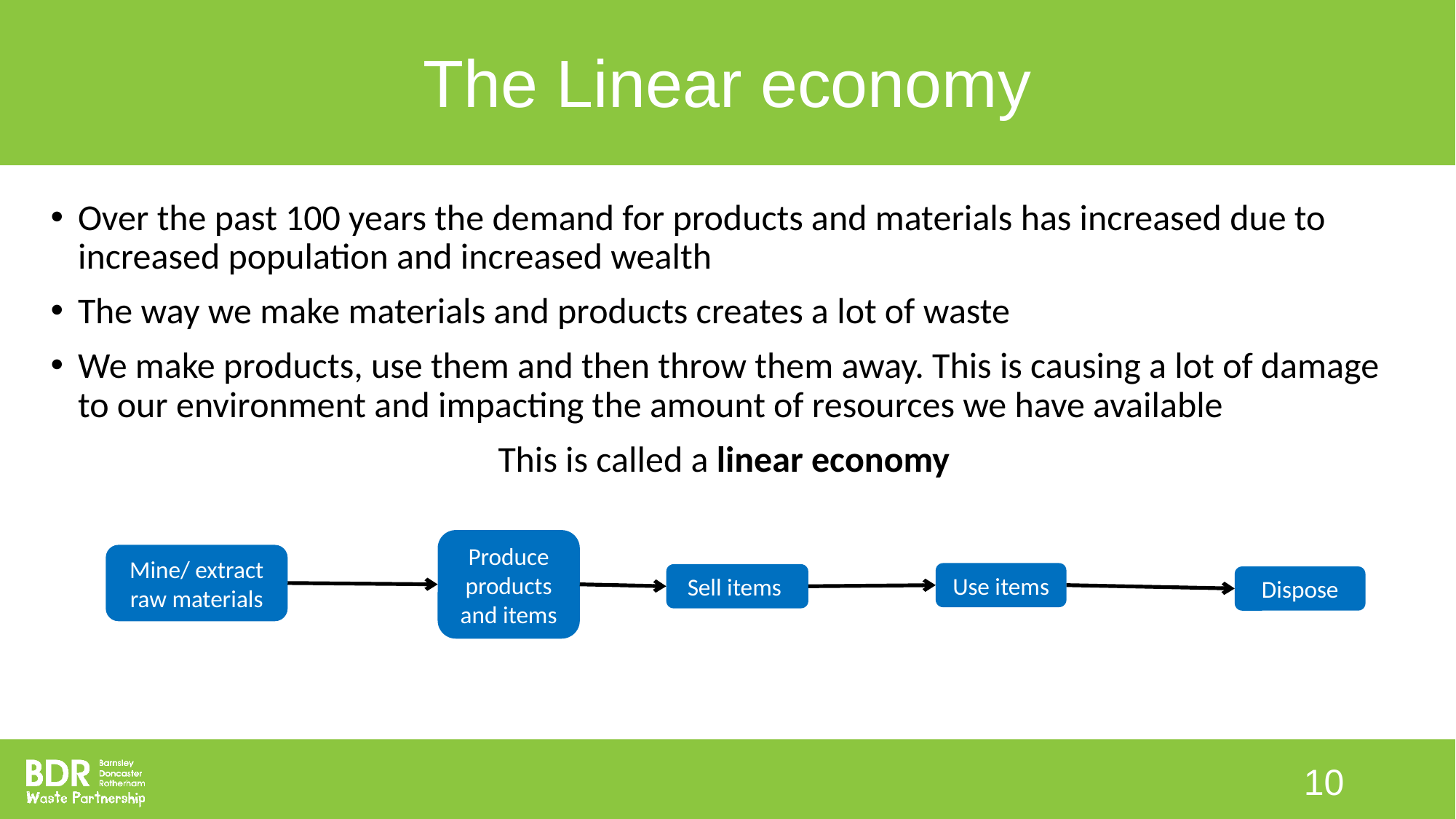

# The Linear economy
Over the past 100 years the demand for products and materials has increased due to increased population and increased wealth
The way we make materials and products creates a lot of waste
We make products, use them and then throw them away. This is causing a lot of damage to our environment and impacting the amount of resources we have available
This is called a linear economy
Produce products and items
Mine/ extract raw materials
Use items
Sell items
Dispose
10